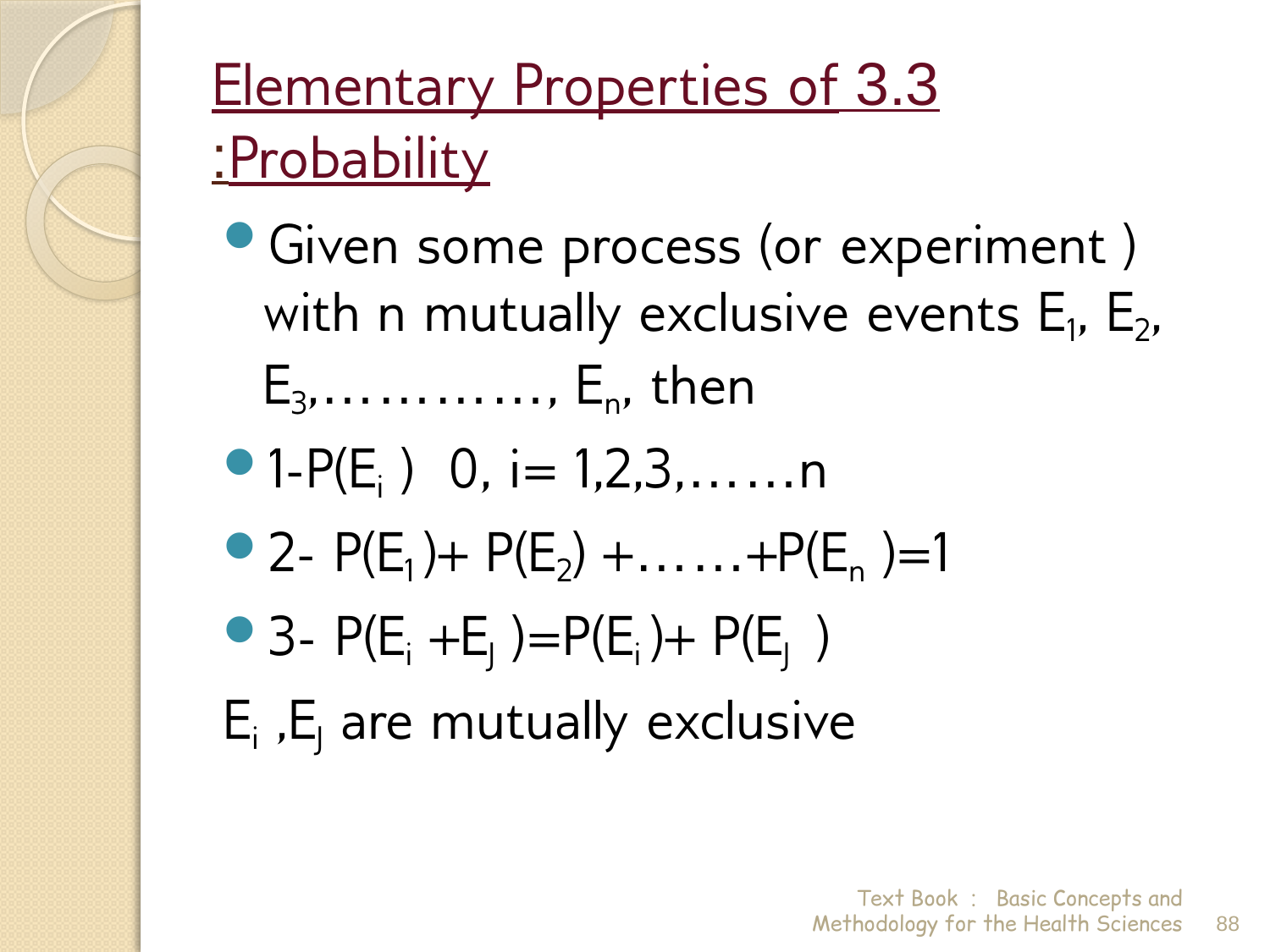

# 3.3 Elementary Properties of Probability:
Given some process (or experiment ) with n mutually exclusive events E1, E2, E3,…………, En, then
1-P(Ei )  0, i= 1,2,3,……n
2- P(E1 )+ P(E2) +……+P(En )=1
3- P(Ei +EJ )=P(Ei )+ P(EJ  )
Ei ,EJ are mutually exclusive

Text Book  :   Basic Concepts and Methodology for the Health Sciences
88